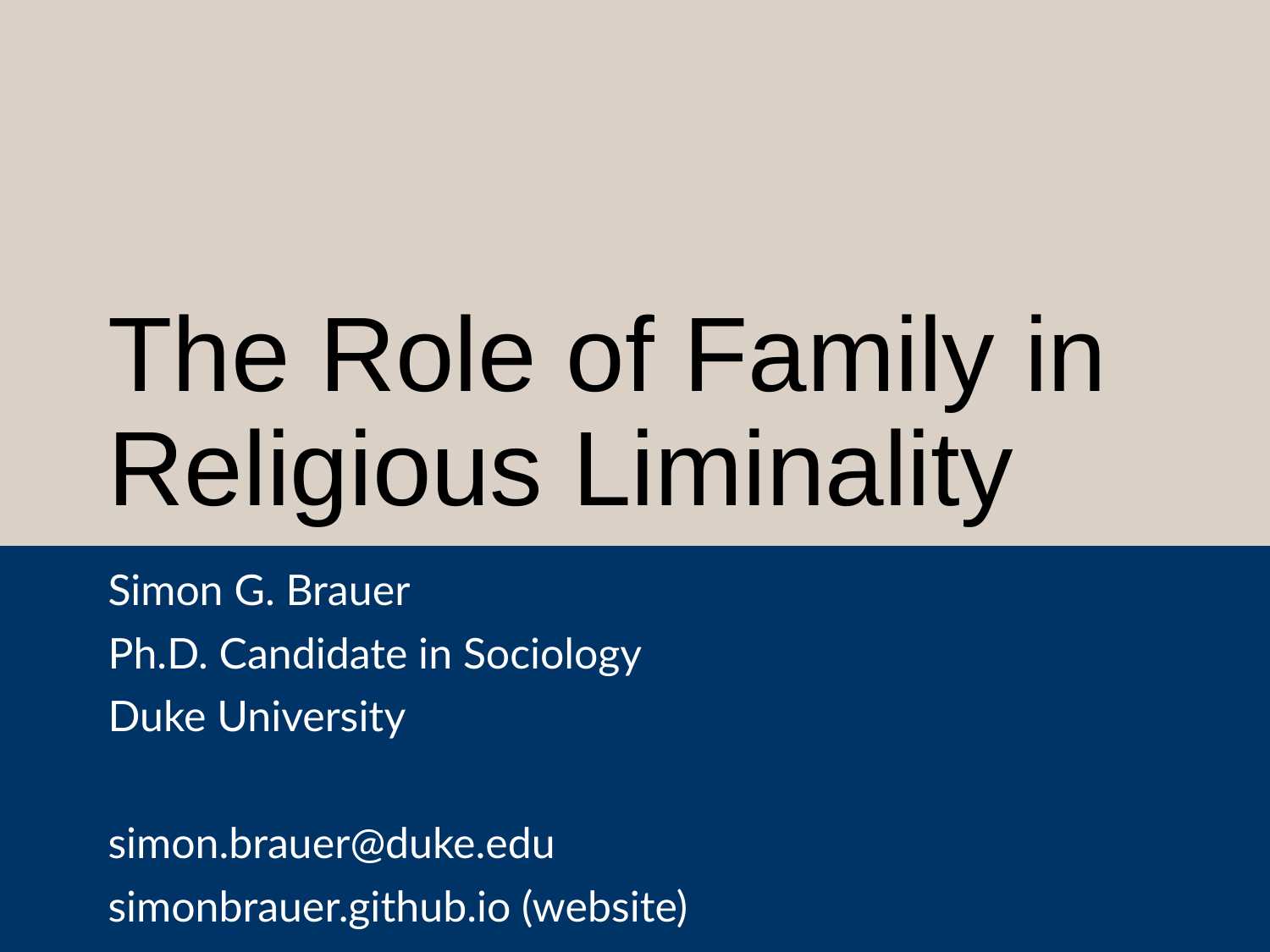

# The Role of Family in Religious Liminality

Simon G. Brauer
Ph.D. Candidate in Sociology
Duke University

simon.brauer@duke.edu
simonbrauer.github.io (website)